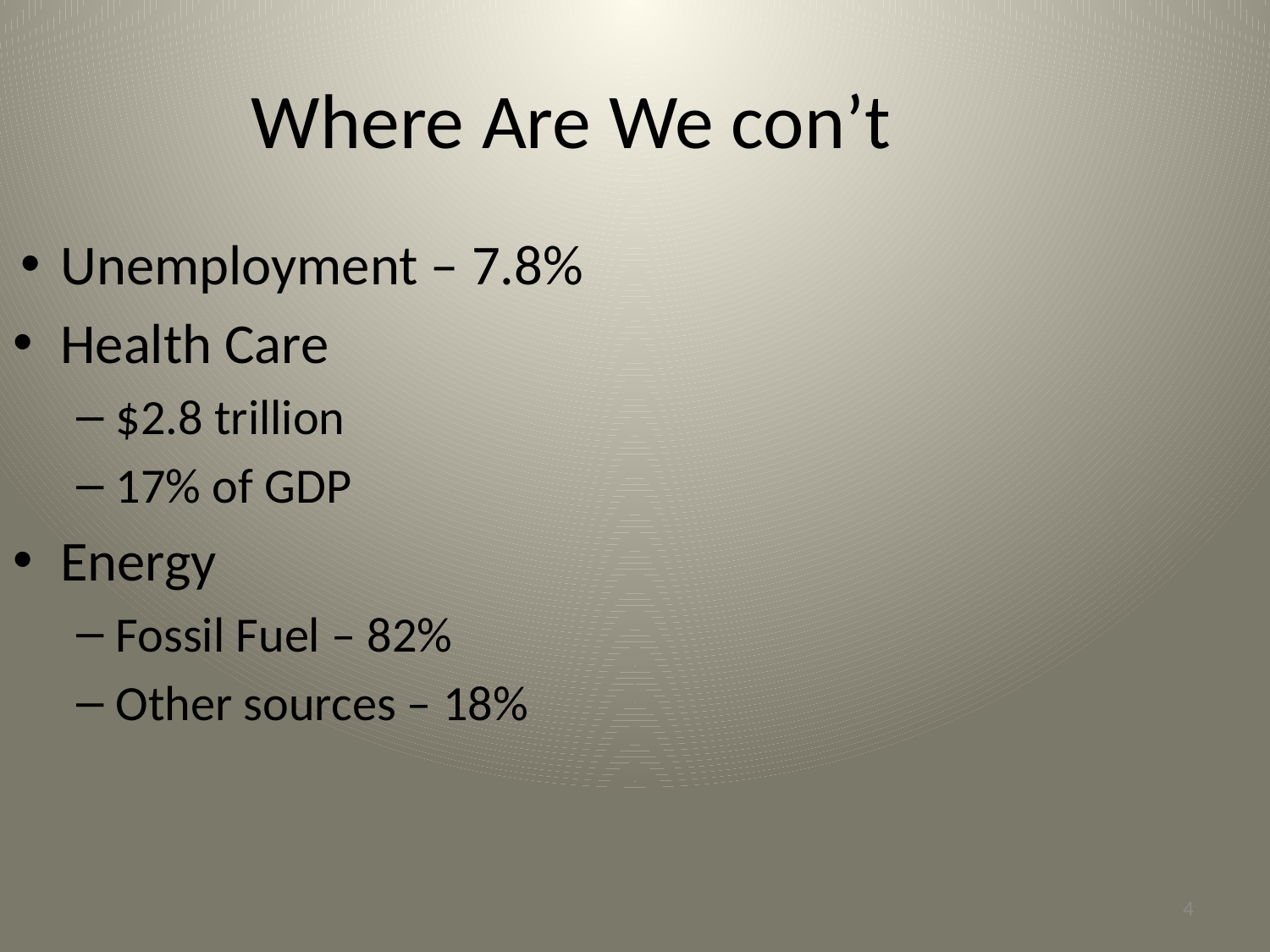

Where Are We con’t
Unemployment – 7.8%
Health Care
$2.8 trillion
17% of GDP
Energy
Fossil Fuel – 82%
Other sources – 18%
4